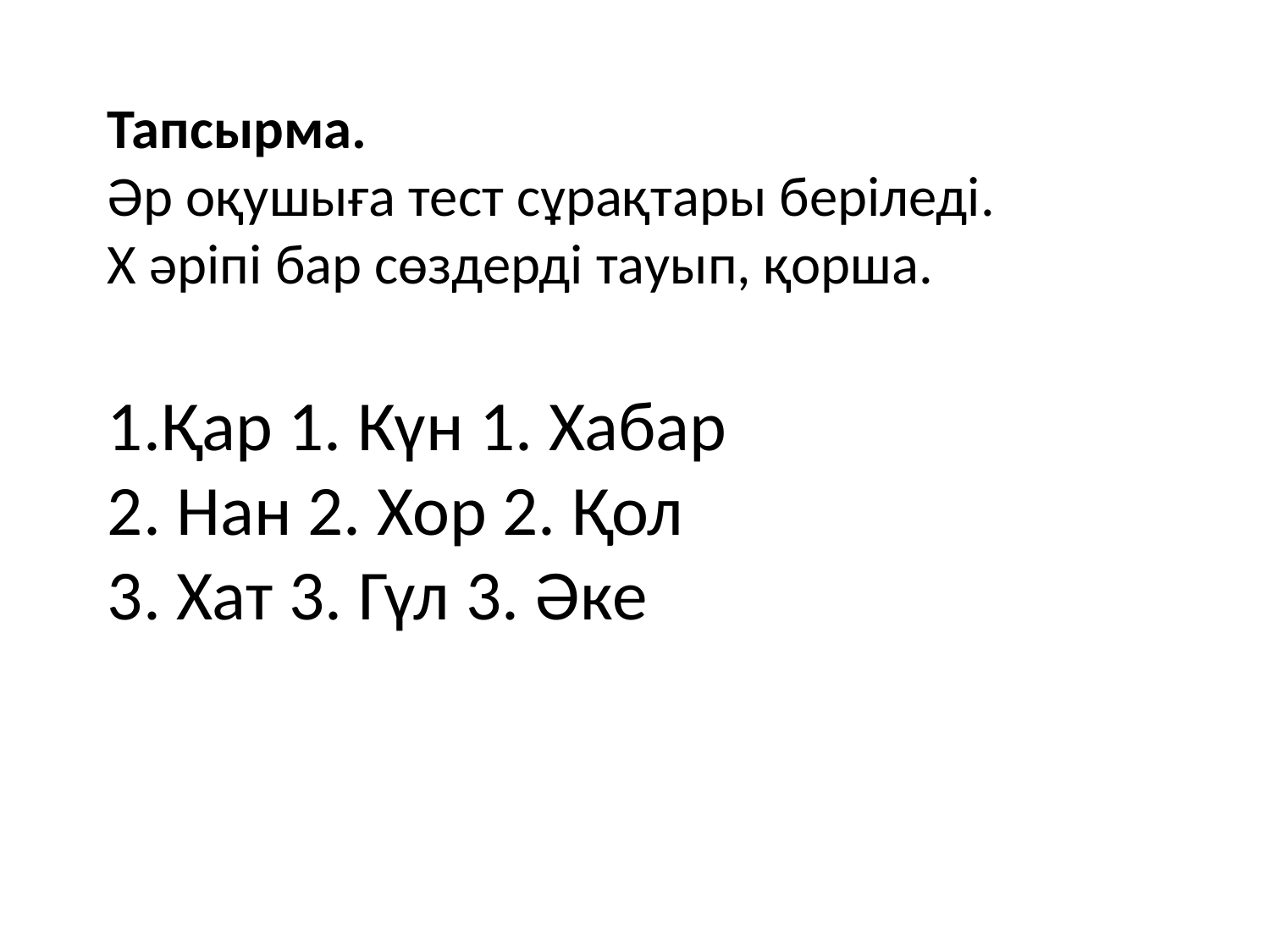

Тапсырма.
Әр оқушыға тест сұрақтары беріледі.
Х әріпі бар сөздерді тауып, қорша.

1.Қар 1. Күн 1. Хабар
2. Нан 2. Хор 2. Қол
3. Хат 3. Гүл 3. Әке